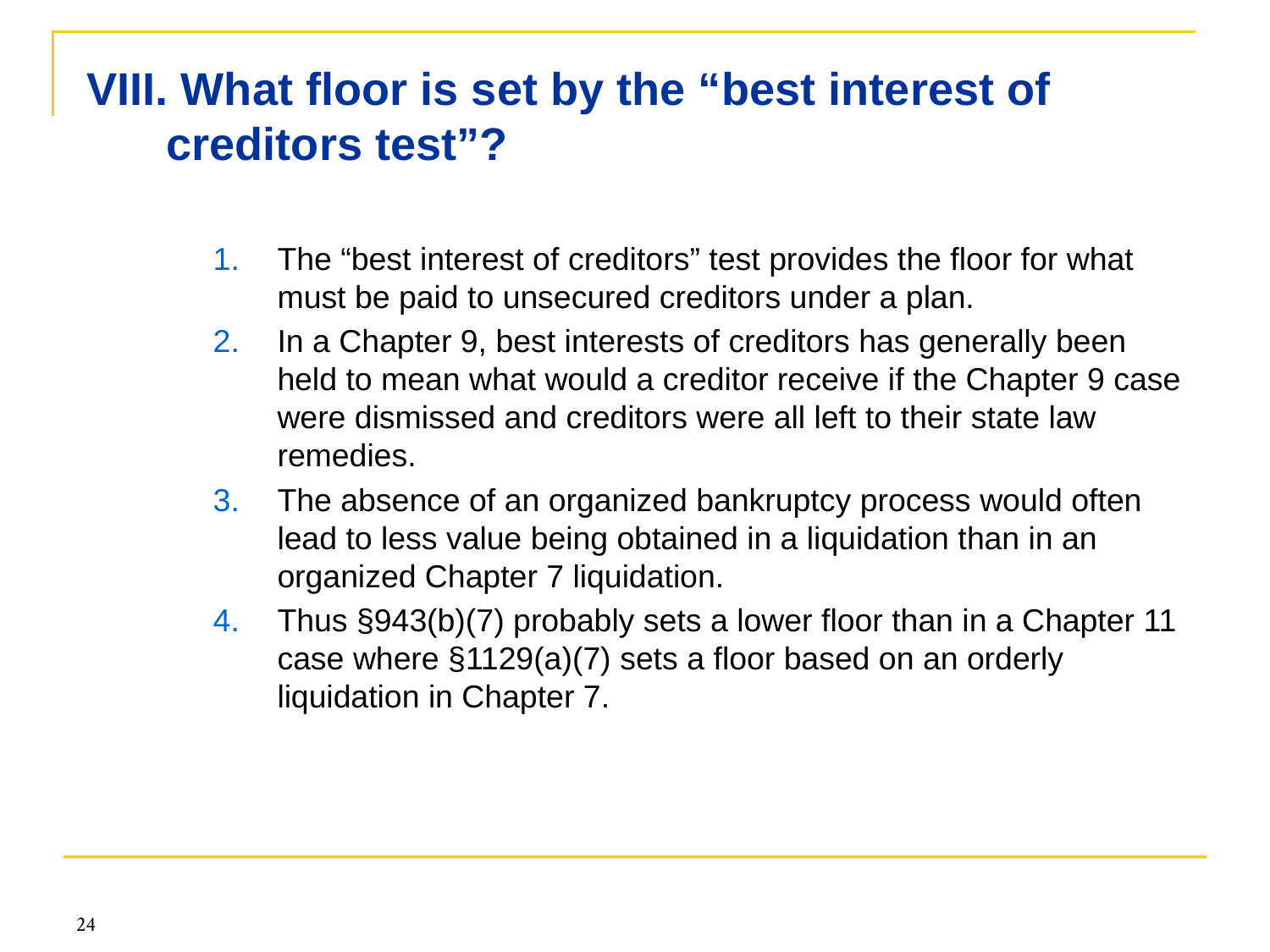

What floor is set by the “best interest of creditors test”?

The “best interest of creditors” test provides the floor for what must be paid to unsecured creditors under a plan.
In a Chapter 9, best interests of creditors has generally been held to mean what would a creditor receive if the Chapter 9 case were dismissed and creditors were all left to their state law remedies.
The absence of an organized bankruptcy process would often lead to less value being obtained in a liquidation than in an organized Chapter 7 liquidation.
Thus §943(b)(7) probably sets a lower floor than in a Chapter 11 case where §1129(a)(7) sets a floor based on an orderly liquidation in Chapter 7.

24